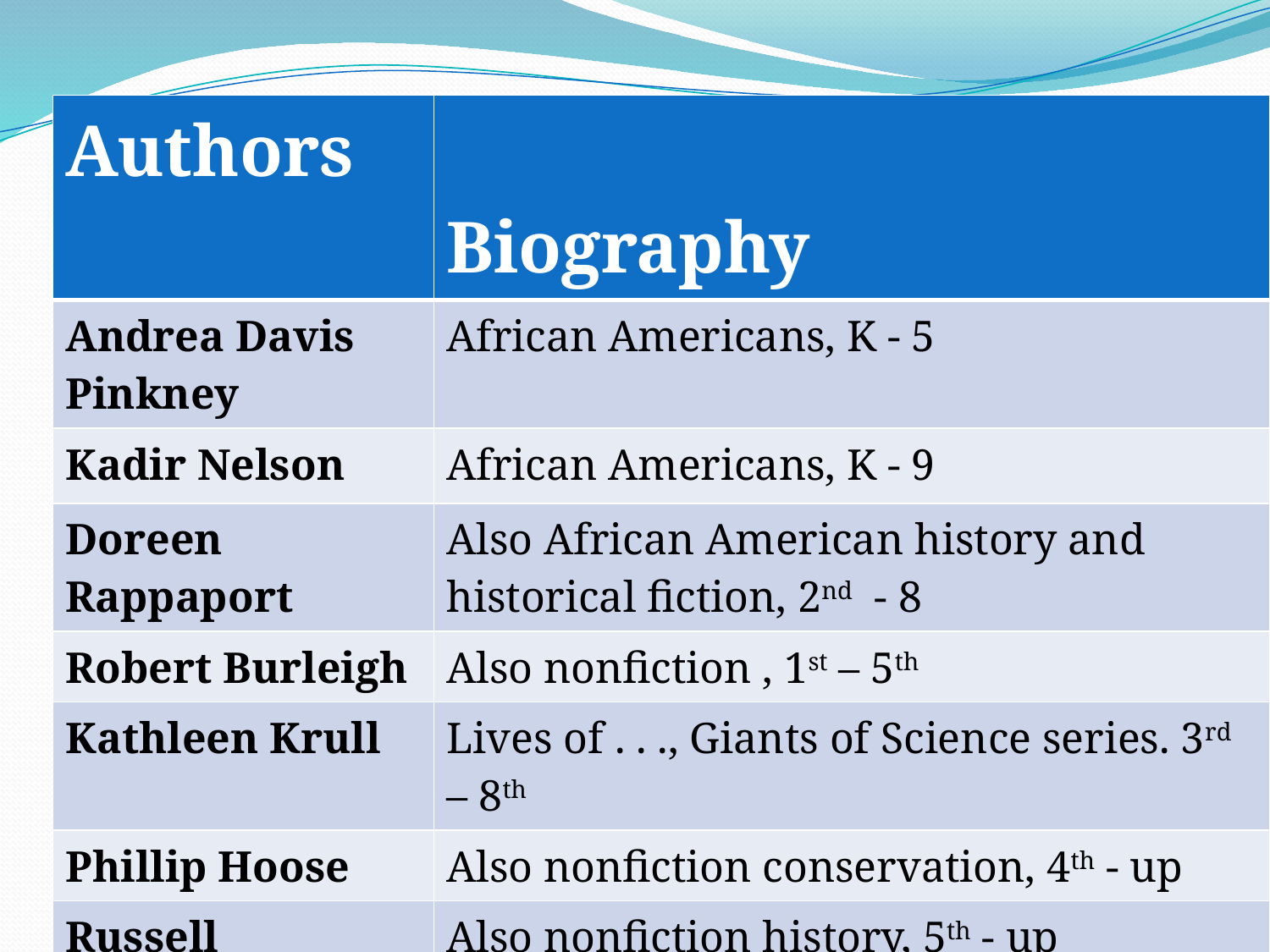

| Authors | Biography |
| --- | --- |
| Andrea Davis Pinkney | African Americans, K - 5 |
| Kadir Nelson | African Americans, K - 9 |
| Doreen Rappaport | Also African American history and historical fiction, 2nd - 8 |
| Robert Burleigh | Also nonfiction , 1st – 5th |
| Kathleen Krull | Lives of . . ., Giants of Science series. 3rd – 8th |
| Phillip Hoose | Also nonfiction conservation, 4th - up |
| Russell Freedman | Also nonfiction history, 5th - up |
#